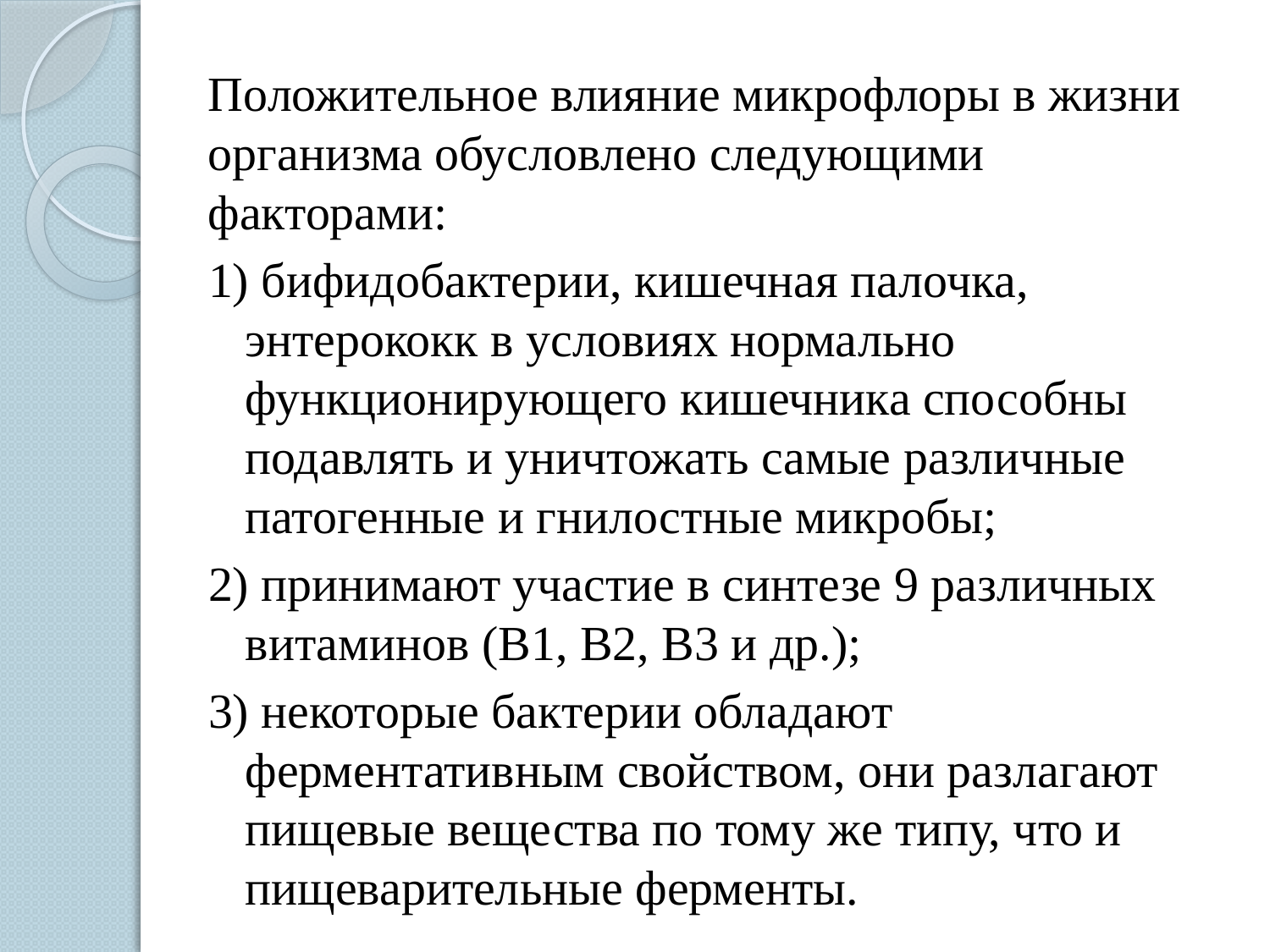

Положительное влияние микрофлоры в жизни организма обусловлено следующими факторами:
1) бифидобактерии, кишечная палочка, энтерококк в условиях нормально функционирующего кишечника способны подавлять и уничтожать самые различные патогенные и гнилостные микробы;
2) принимают участие в синтезе 9 различных витаминов (В1, В2, В3 и др.);
3) некоторые бактерии обладают ферментативным свойством, они разлагают пищевые вещества по тому же типу, что и пищеварительные ферменты.